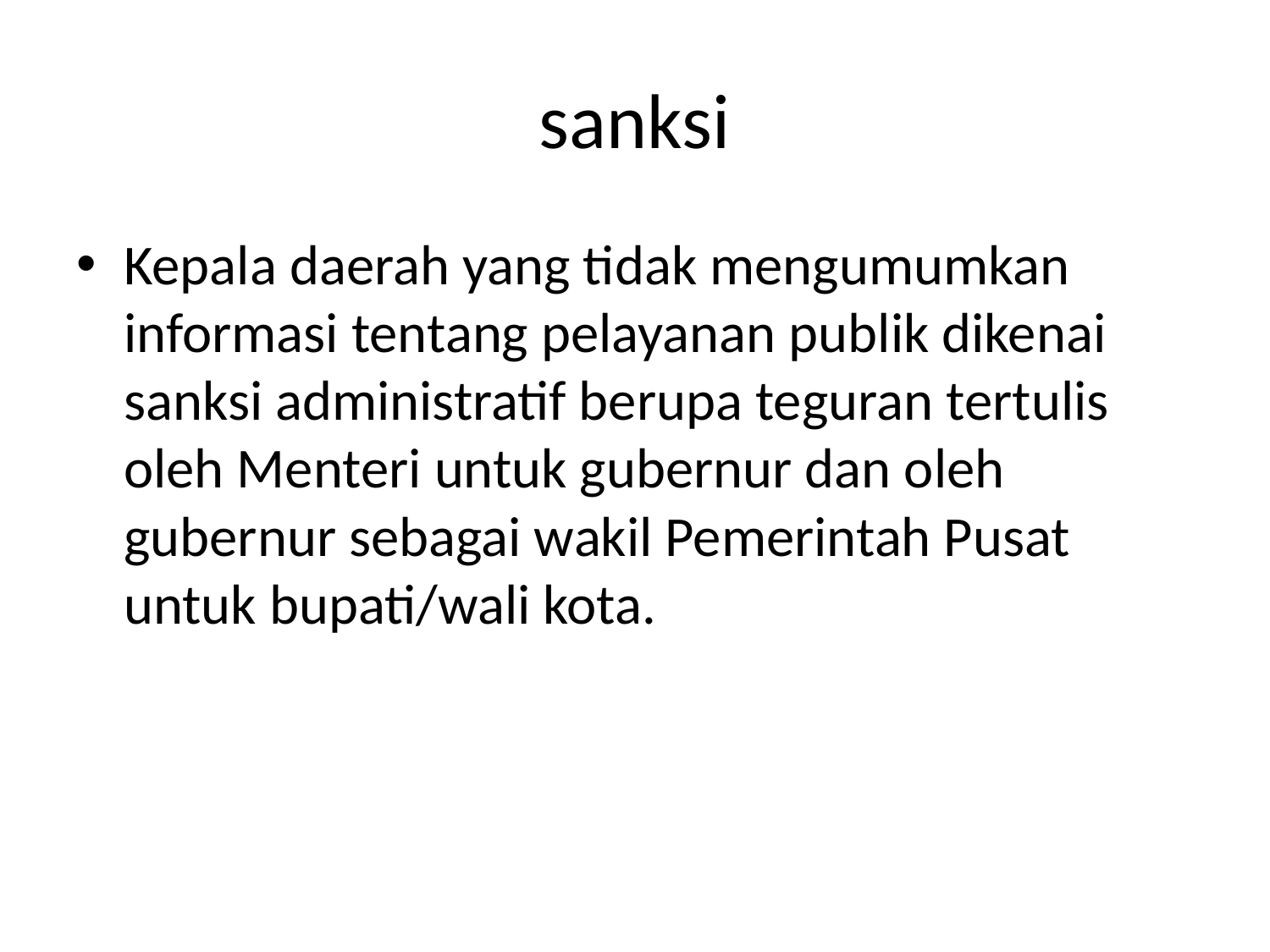

# sanksi
Kepala daerah yang tidak mengumumkan informasi tentang pelayanan publik dikenai sanksi administratif berupa teguran tertulis oleh Menteri untuk gubernur dan oleh gubernur sebagai wakil Pemerintah Pusat untuk bupati/wali kota.